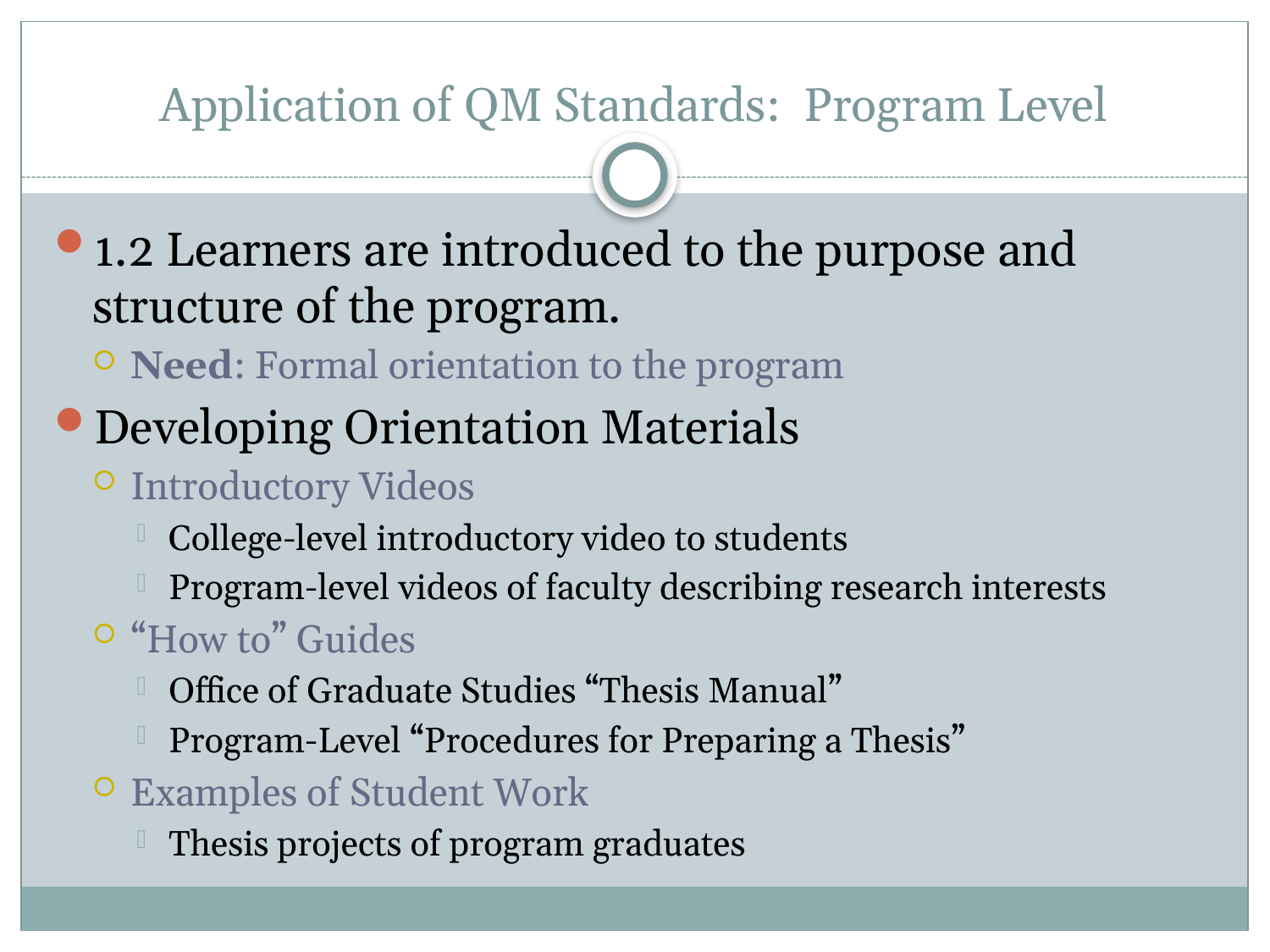

# Application of QM Standards:  Program Level
1.2 Learners are introduced to the purpose and structure of the program.
Need: Formal orientation to the program
Developing Orientation Materials
Introductory Videos
College-level introductory video to students
Program-level videos of faculty describing research interests
“How to” Guides
Office of Graduate Studies “Thesis Manual”
Program-Level “Procedures for Preparing a Thesis”
Examples of Student Work
Thesis projects of program graduates